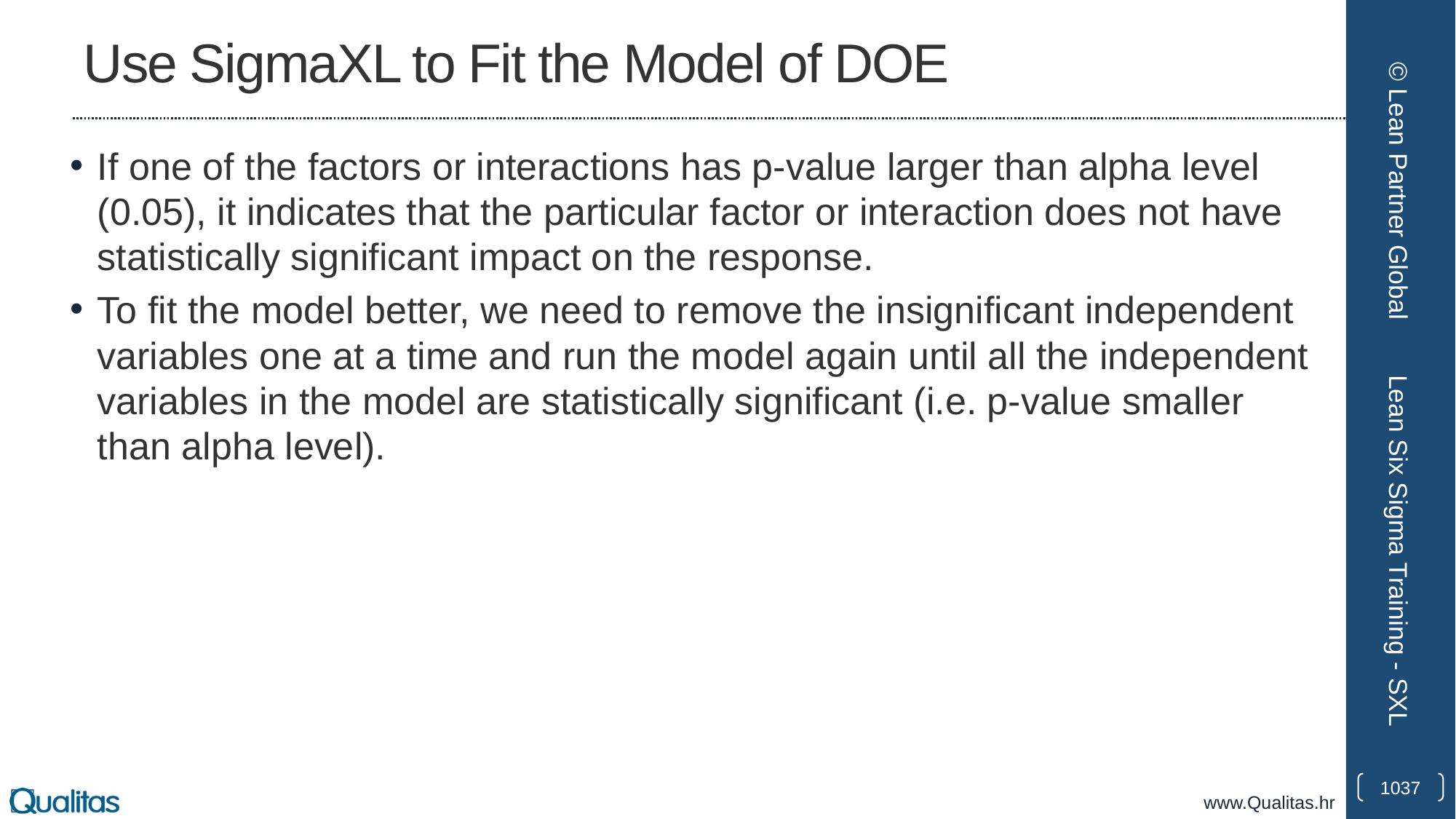

# Use SigmaXL to Fit the Model of DOE
If one of the factors or interactions has p-value larger than alpha level (0.05), it indicates that the particular factor or interaction does not have statistically significant impact on the response.
To fit the model better, we need to remove the insignificant independent variables one at a time and run the model again until all the independent variables in the model are statistically significant (i.e. p-value smaller than alpha level).
© Lean Partner Global
Lean Six Sigma Training - SXL
1037